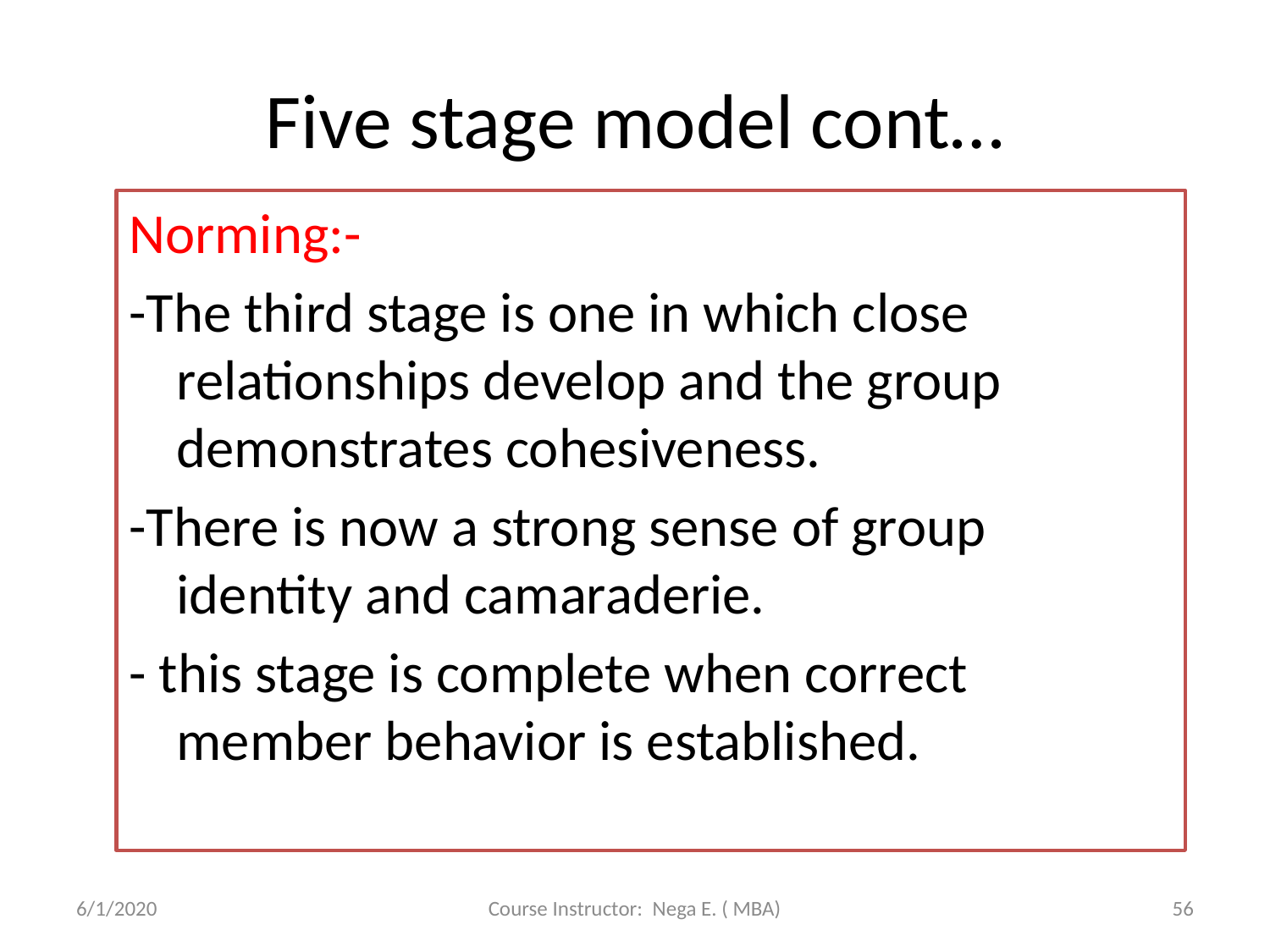

# Five stage model cont…
Norming:-
-The third stage is one in which close relationships develop and the group demonstrates cohesiveness.
-There is now a strong sense of group identity and camaraderie.
- this stage is complete when correct member behavior is established.

6/1/2020
Course Instructor:  Nega E. ( MBA)
56